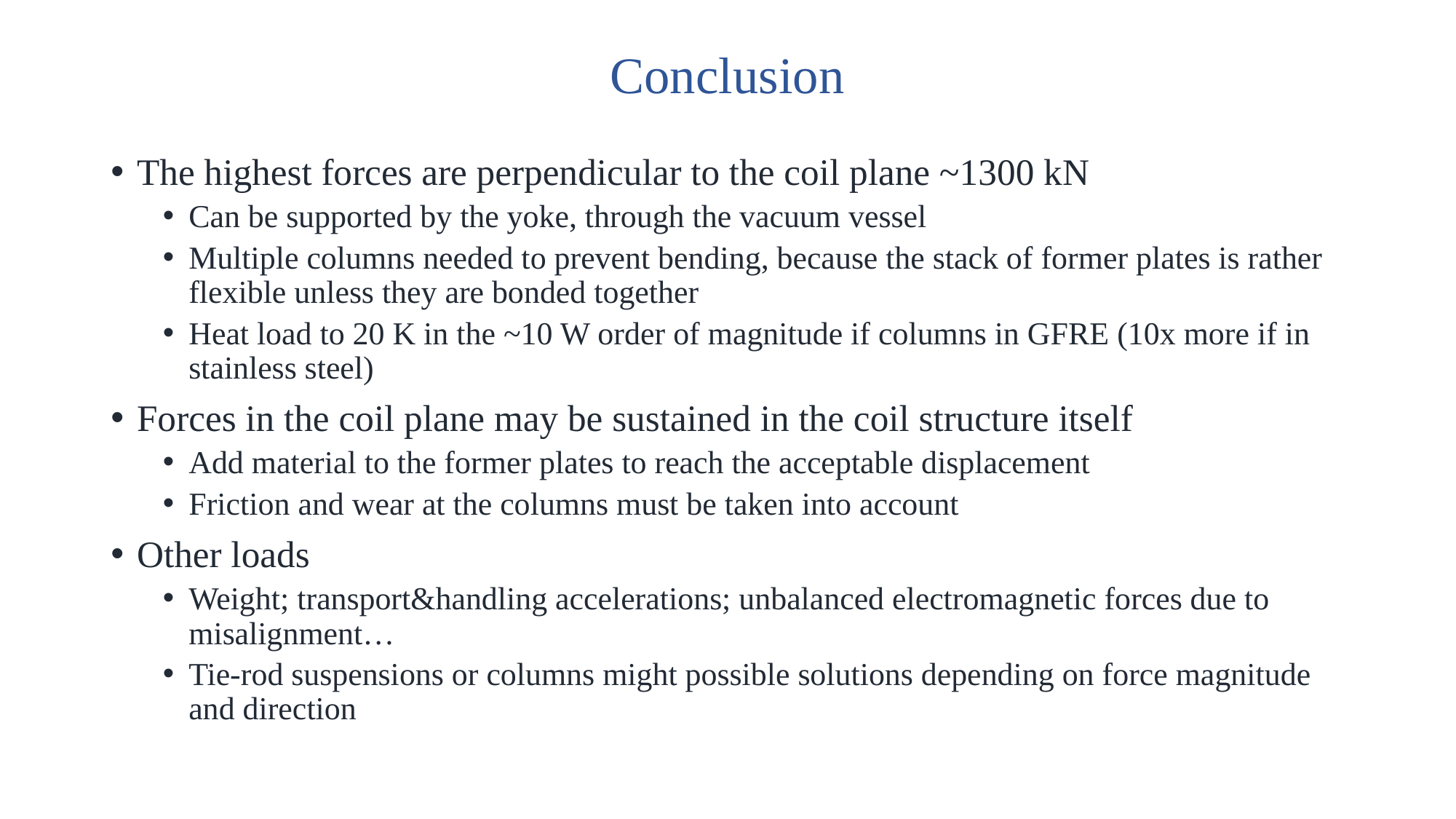

# Conclusion
The highest forces are perpendicular to the coil plane ~1300 kN
Can be supported by the yoke, through the vacuum vessel
Multiple columns needed to prevent bending, because the stack of former plates is rather flexible unless they are bonded together
Heat load to 20 K in the ~10 W order of magnitude if columns in GFRE (10x more if in stainless steel)
Forces in the coil plane may be sustained in the coil structure itself
Add material to the former plates to reach the acceptable displacement
Friction and wear at the columns must be taken into account
Other loads
Weight; transport&handling accelerations; unbalanced electromagnetic forces due to misalignment…
Tie-rod suspensions or columns might possible solutions depending on force magnitude and direction